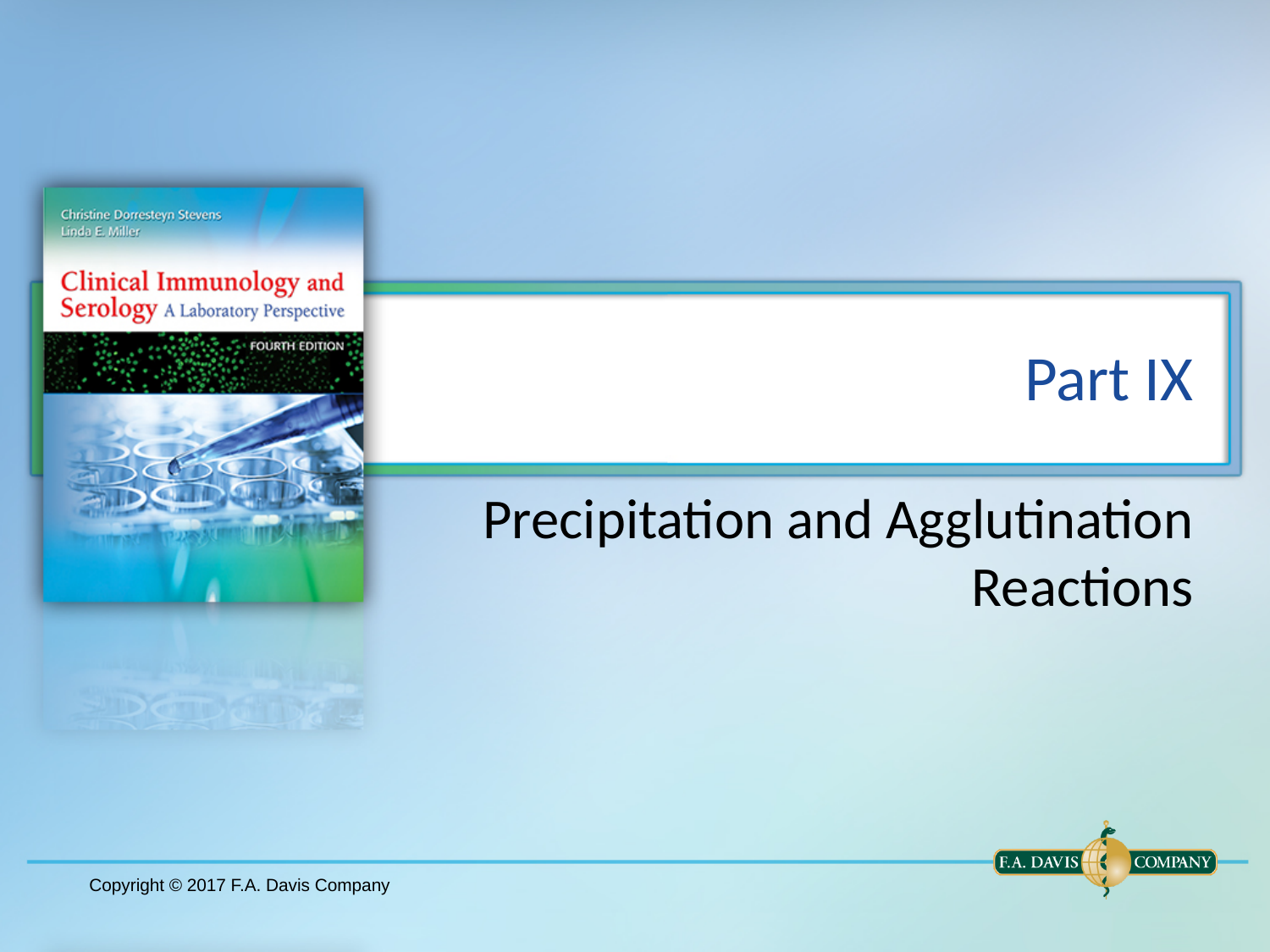

# Part IX
Precipitation and Agglutination Reactions